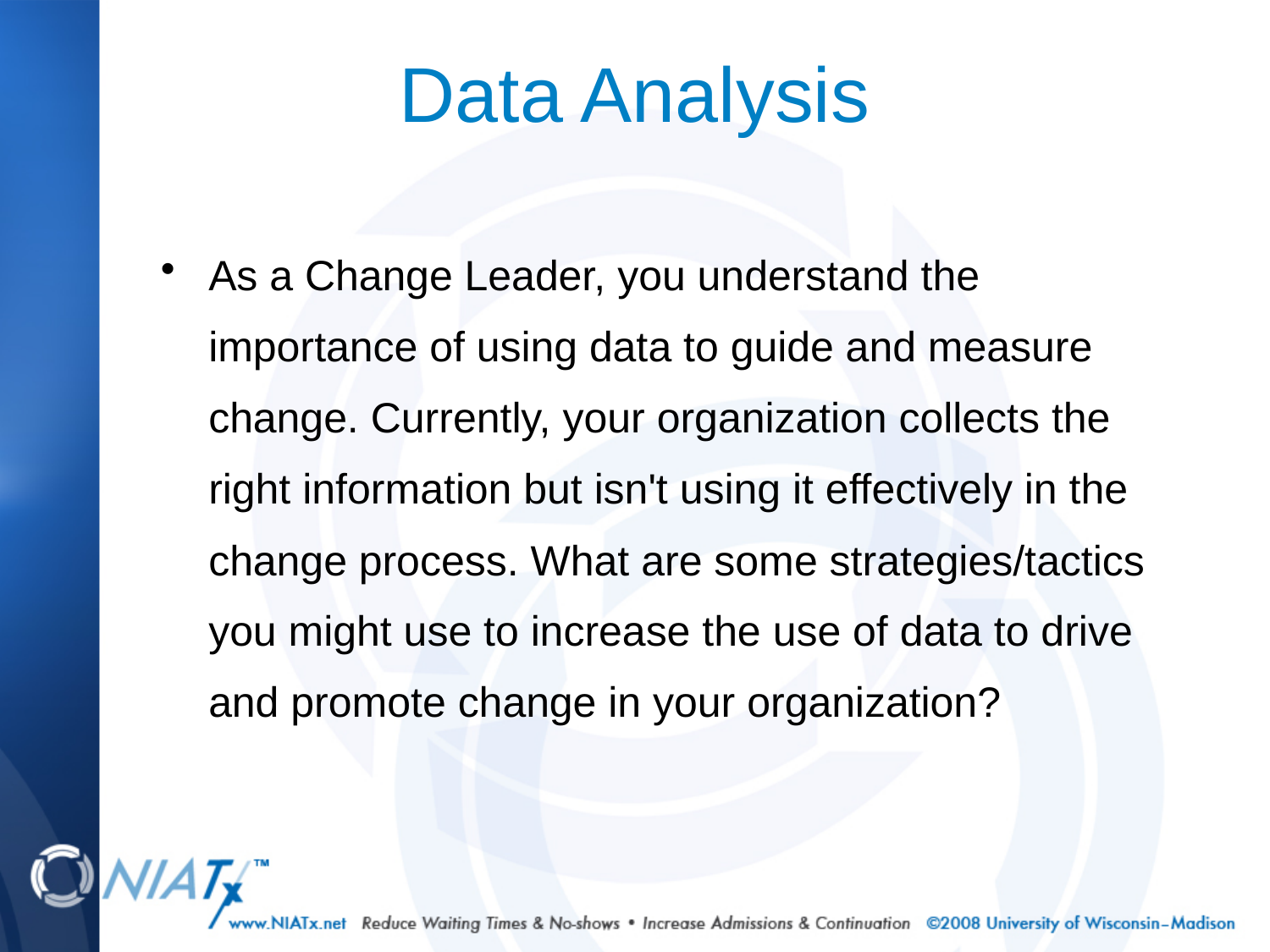

# Data Analysis
As a Change Leader, you understand the importance of using data to guide and measure change. Currently, your organization collects the right information but isn't using it effectively in the change process. What are some strategies/tactics you might use to increase the use of data to drive and promote change in your organization?